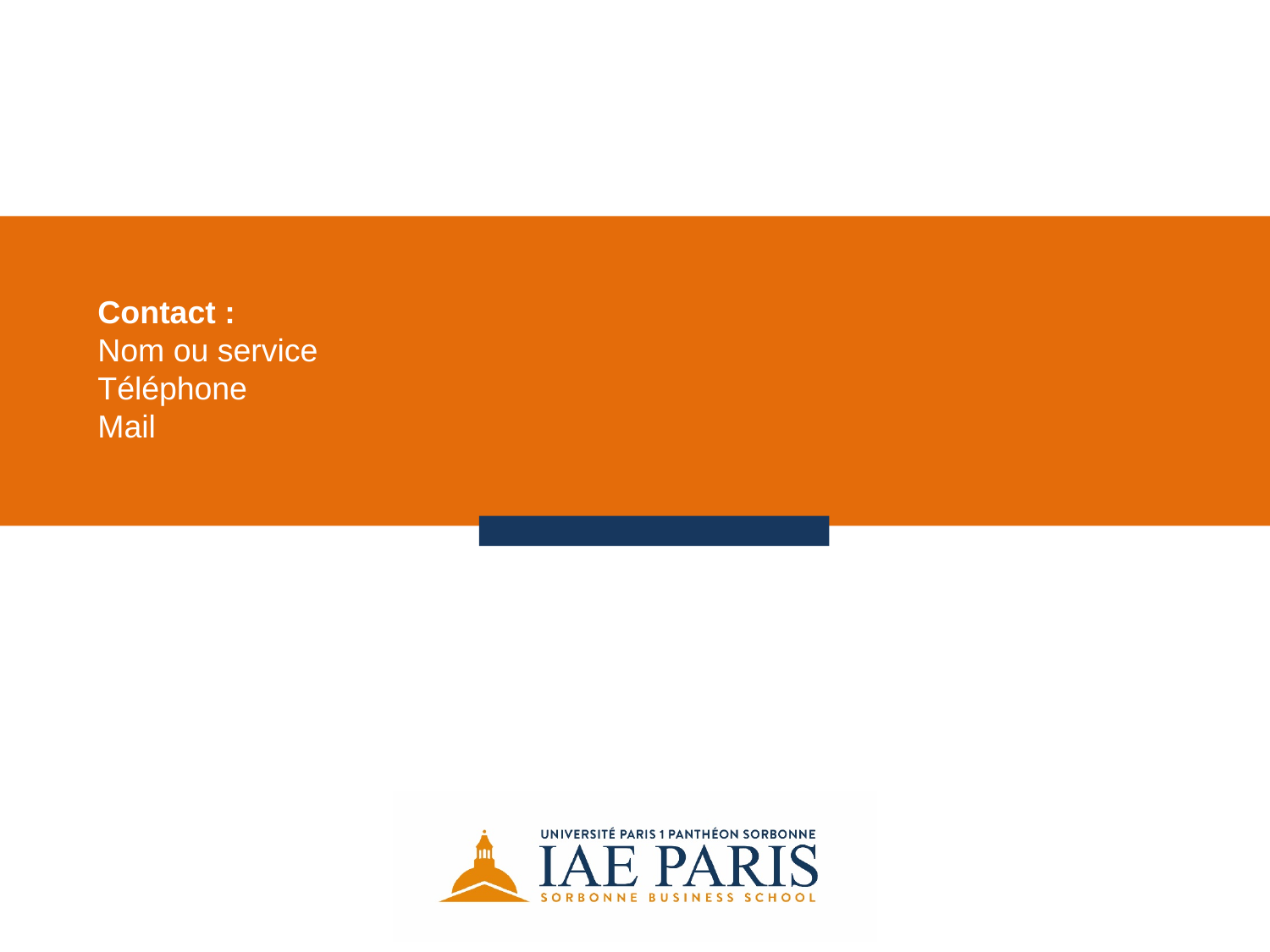

Contact :
Nom ou service
Téléphone
Mail